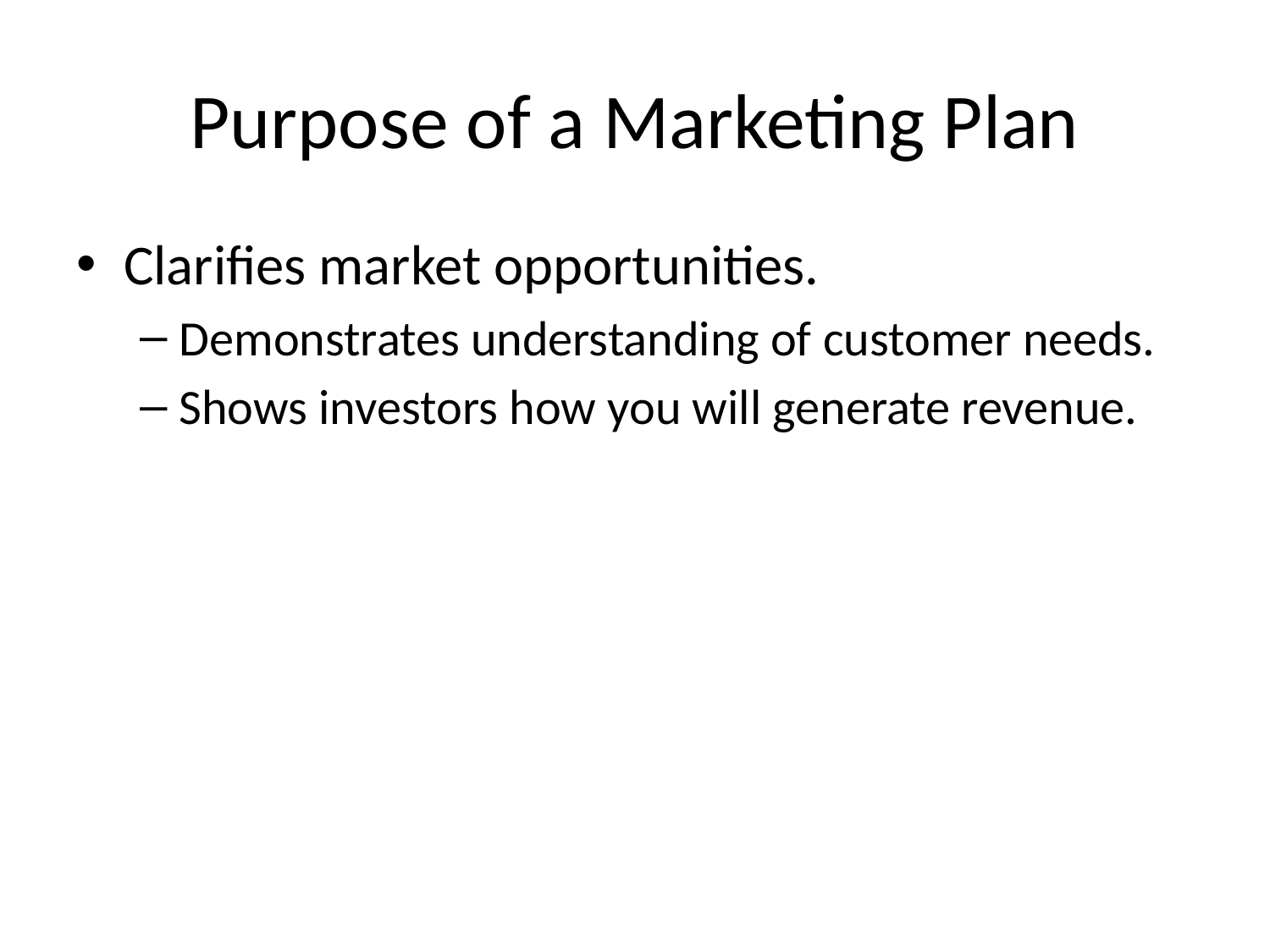

# Purpose of a Marketing Plan
Clarifies market opportunities.
Demonstrates understanding of customer needs.
Shows investors how you will generate revenue.